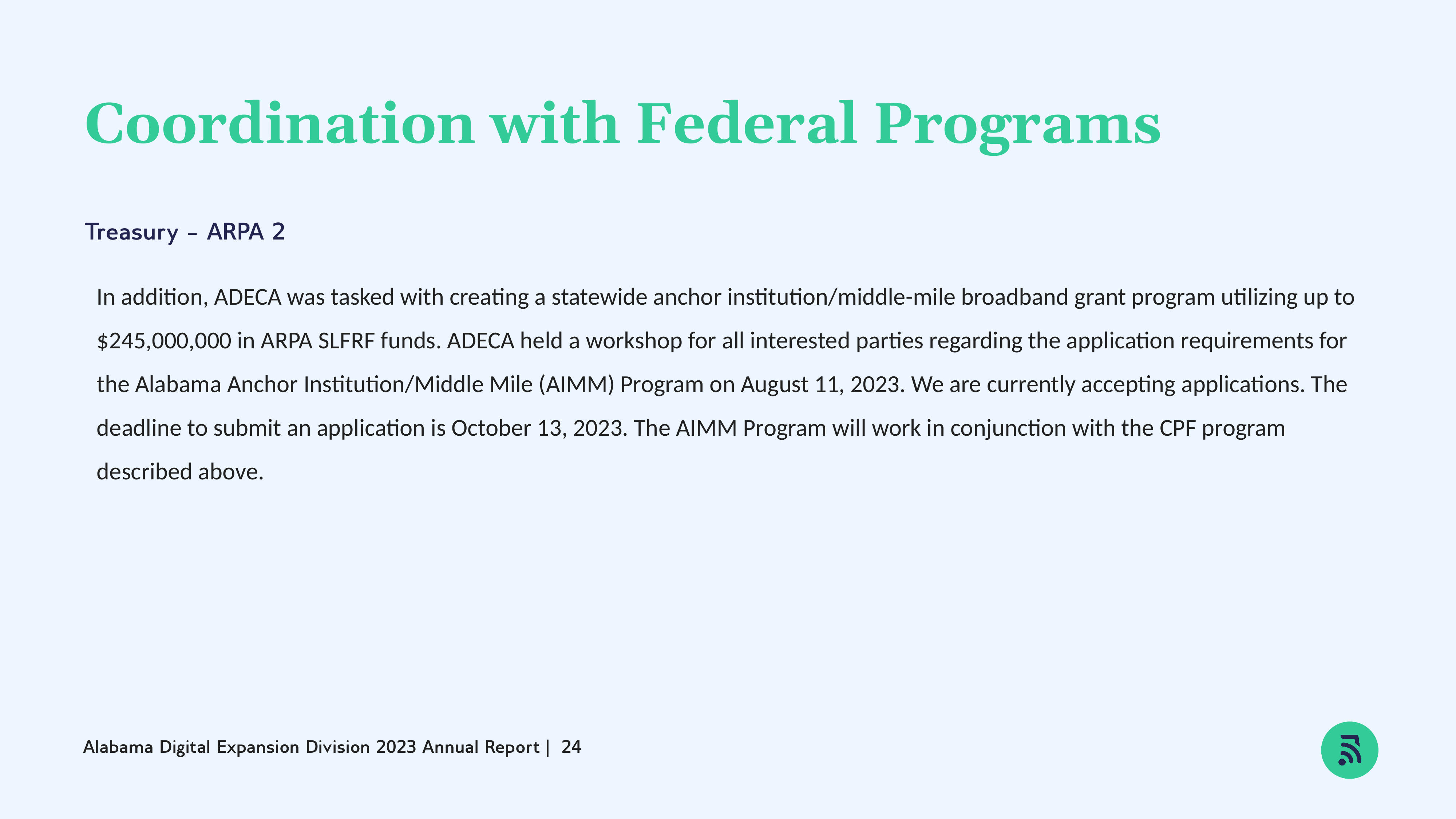

Coordination with Federal Programs
Treasury – ARPA 2
In addition, ADECA was tasked with creating a statewide anchor institution/middle-mile broadband grant program utilizing up to $245,000,000 in ARPA SLFRF funds. ADECA held a workshop for all interested parties regarding the application requirements for the Alabama Anchor Institution/Middle Mile (AIMM) Program on August 11, 2023. We are currently accepting applications. The deadline to submit an application is October 13, 2023. The AIMM Program will work in conjunction with the CPF program described above.
Alabama Digital Expansion Division 2023 Annual Report |  24